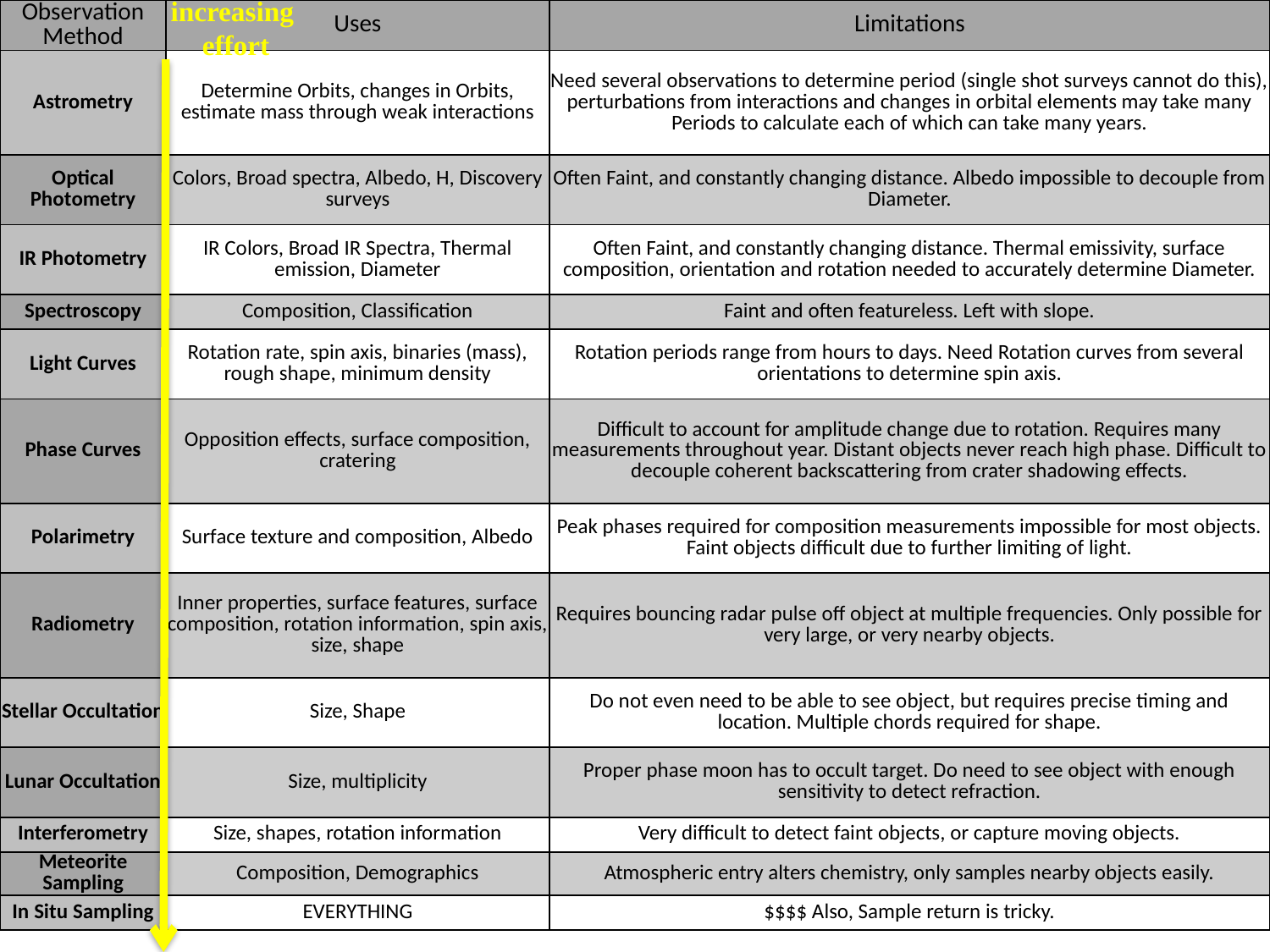

| Observation Method | Uses | Limitations |
| --- | --- | --- |
| Astrometry | Determine Orbits, changes in Orbits, estimate mass through weak interactions | Need several observations to determine period (single shot surveys cannot do this), perturbations from interactions and changes in orbital elements may take many Periods to calculate each of which can take many years. |
| Optical Photometry | Colors, Broad spectra, Albedo, H, Discovery surveys | Often Faint, and constantly changing distance. Albedo impossible to decouple from Diameter. |
| IR Photometry | IR Colors, Broad IR Spectra, Thermal emission, Diameter | Often Faint, and constantly changing distance. Thermal emissivity, surface composition, orientation and rotation needed to accurately determine Diameter. |
| Spectroscopy | Composition, Classification | Faint and often featureless. Left with slope. |
| Light Curves | Rotation rate, spin axis, binaries (mass), rough shape, minimum density | Rotation periods range from hours to days. Need Rotation curves from several orientations to determine spin axis. |
| Phase Curves | Opposition effects, surface composition, cratering | Difficult to account for amplitude change due to rotation. Requires many measurements throughout year. Distant objects never reach high phase. Difficult to decouple coherent backscattering from crater shadowing effects. |
| Polarimetry | Surface texture and composition, Albedo | Peak phases required for composition measurements impossible for most objects. Faint objects difficult due to further limiting of light. |
| Radiometry | Inner properties, surface features, surface composition, rotation information, spin axis, size, shape | Requires bouncing radar pulse off object at multiple frequencies. Only possible for very large, or very nearby objects. |
| Stellar Occultation | Size, Shape | Do not even need to be able to see object, but requires precise timing and location. Multiple chords required for shape. |
| Lunar Occultation | Size, multiplicity | Proper phase moon has to occult target. Do need to see object with enough sensitivity to detect refraction. |
| Interferometry | Size, shapes, rotation information | Very difficult to detect faint objects, or capture moving objects. |
| Meteorite Sampling | Composition, Demographics | Atmospheric entry alters chemistry, only samples nearby objects easily. |
| In Situ Sampling | EVERYTHING | $$$$ Also, Sample return is tricky. |
increasing
effort